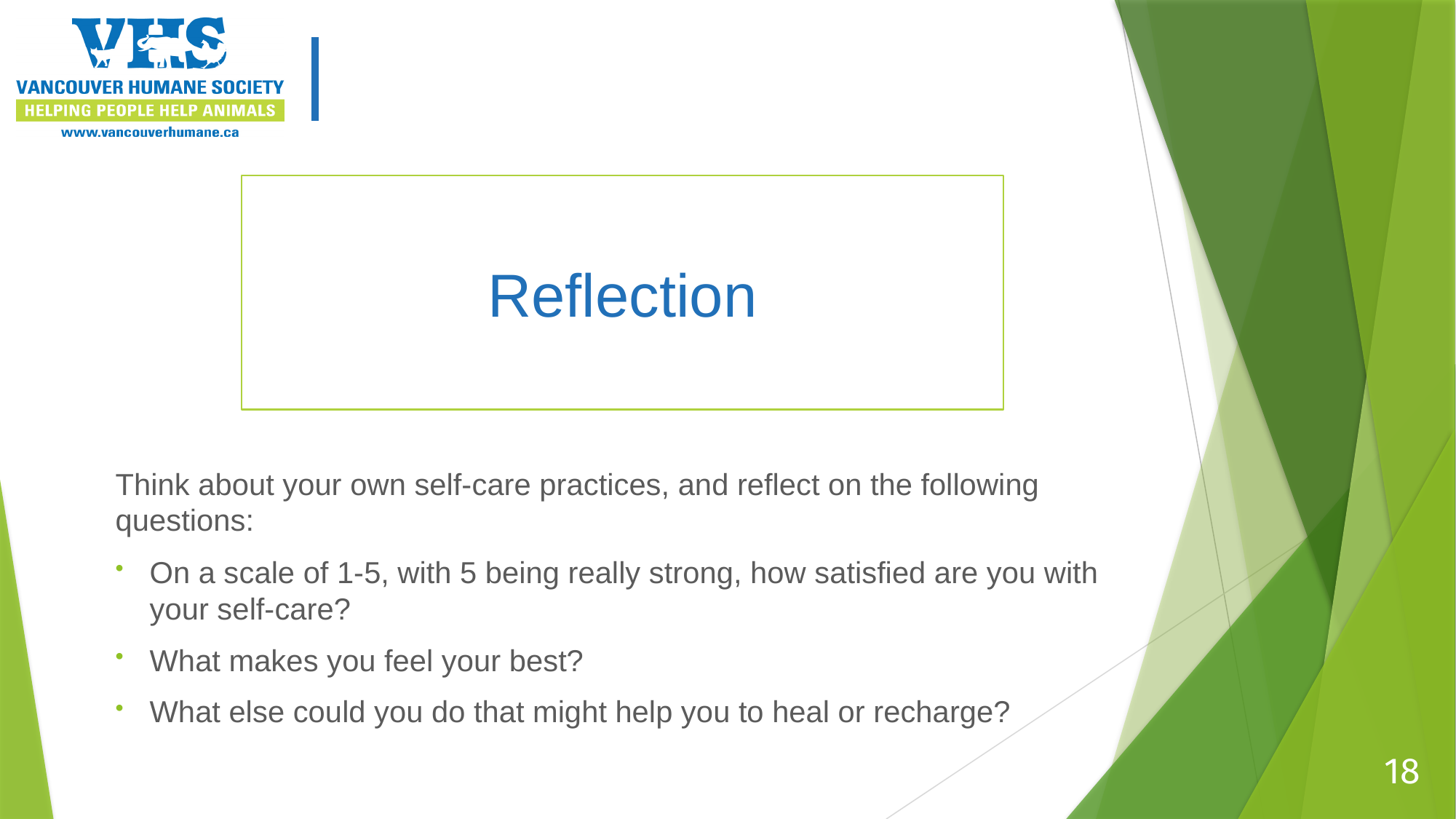

Reflection
Think about your own self-care practices, and reflect on the following questions:
On a scale of 1-5, with 5 being really strong, how satisfied are you with your self-care?
What makes you feel your best?
What else could you do that might help you to heal or recharge?

18